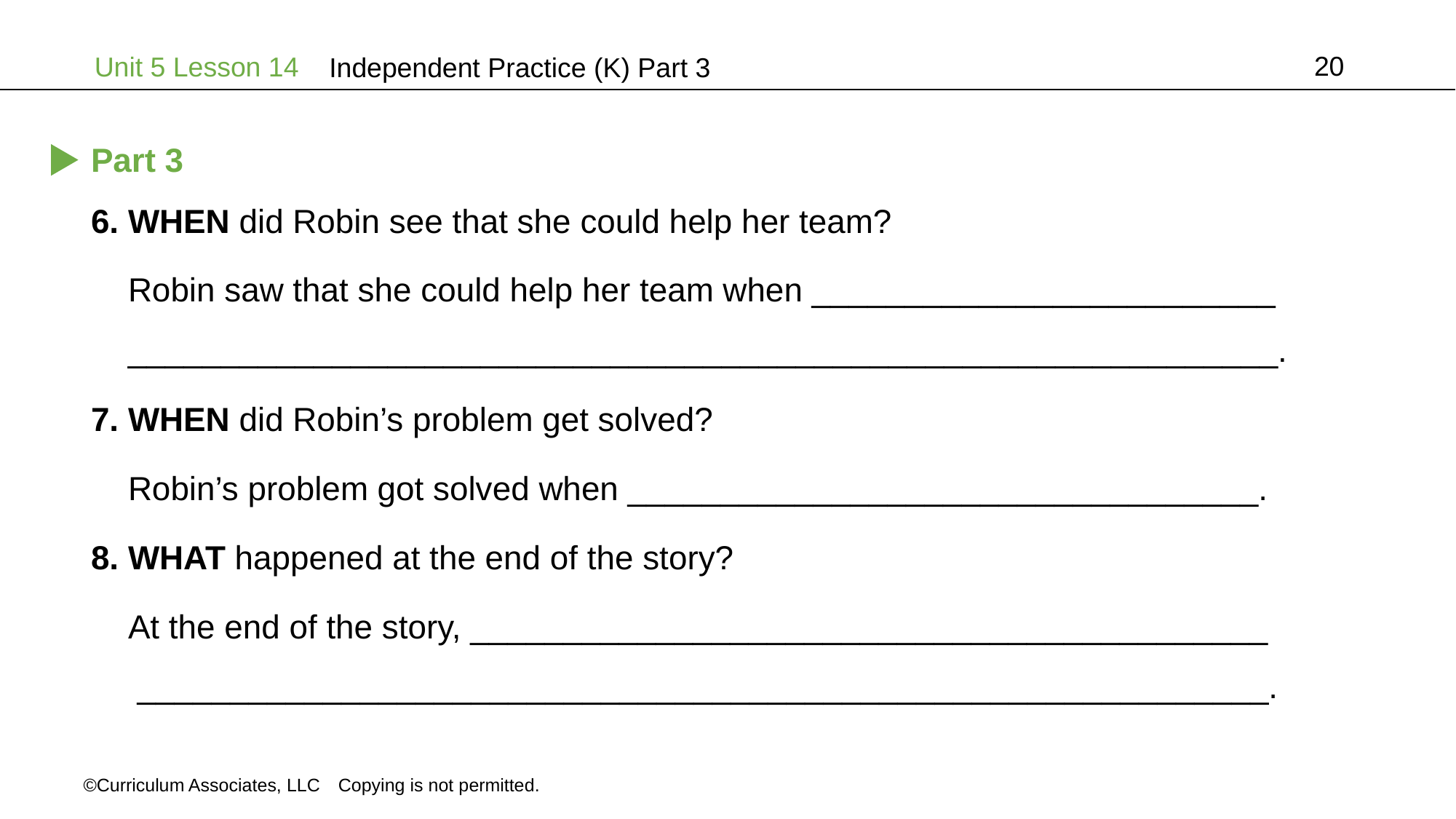

20
Independent Practice (K) Part 3
Part 3

6. WHEN did Robin see that she could help her team?
    Robin saw that she could help her team when _________________________
    ______________________________________________________________.
7. WHEN did Robin’s problem get solved?
    Robin’s problem got solved when __________________________________.
8. WHAT happened at the end of the story?
    At the end of the story, ___________________________________________
     _____________________________________________________________.